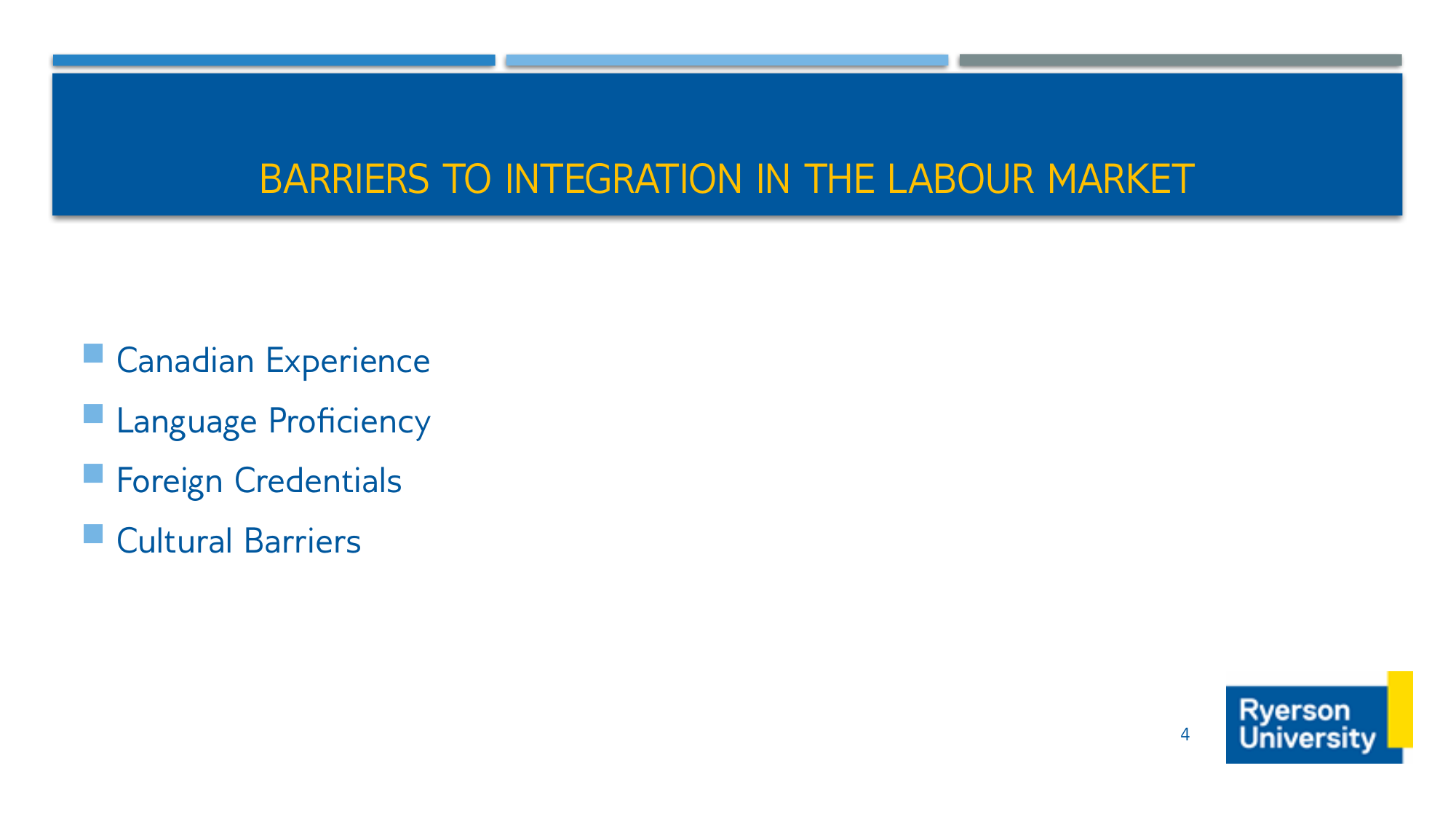

# Barriers to Integration in the labour market

Canadian Experience
Language Proficiency
Foreign Credentials
Cultural Barriers

4